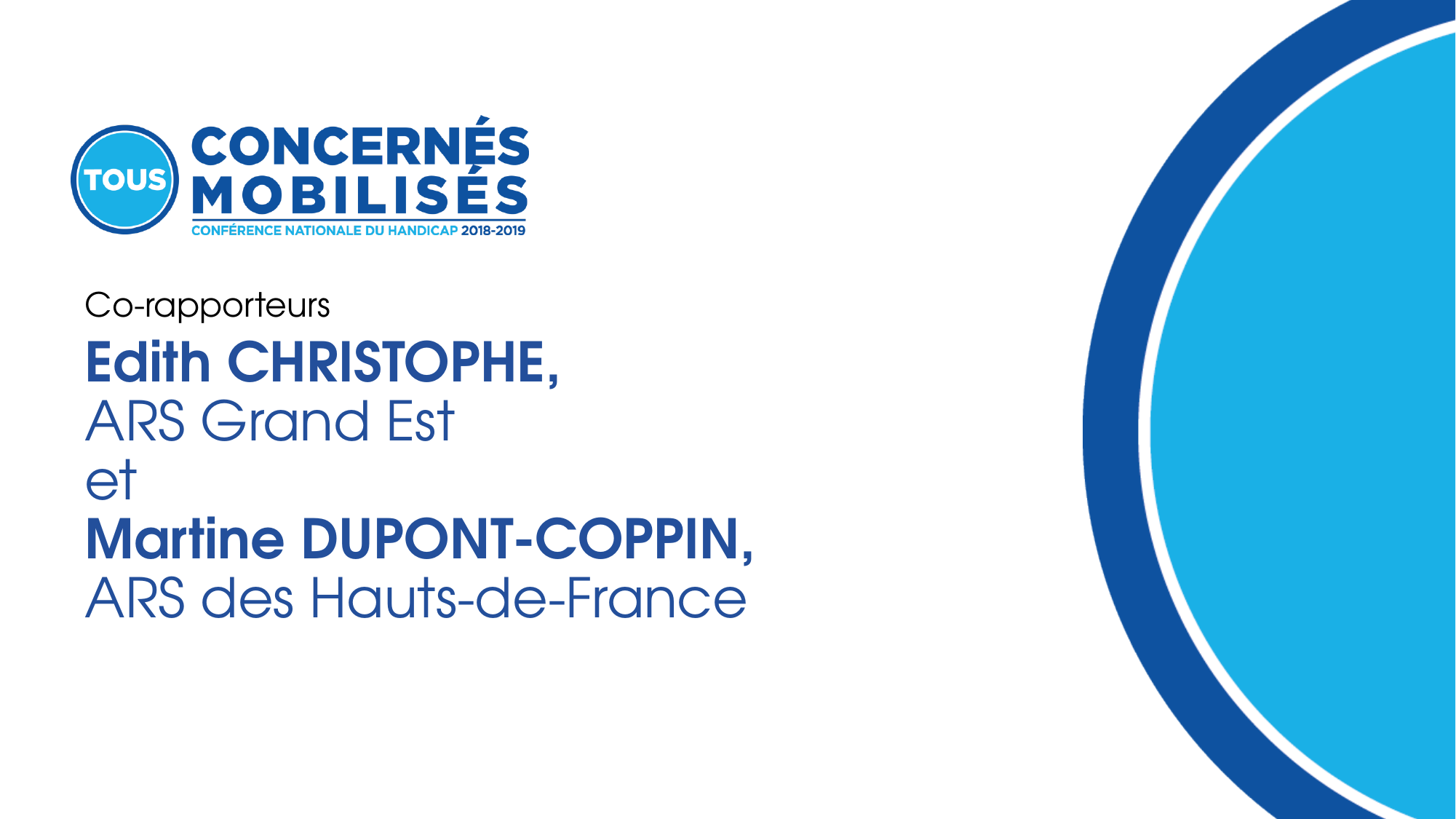

Co-rapporteurs
# Edith CHRISTOPHE, ARS Grand Est et Martine DUPONT-COPPIN, ARS des Hauts-de-France